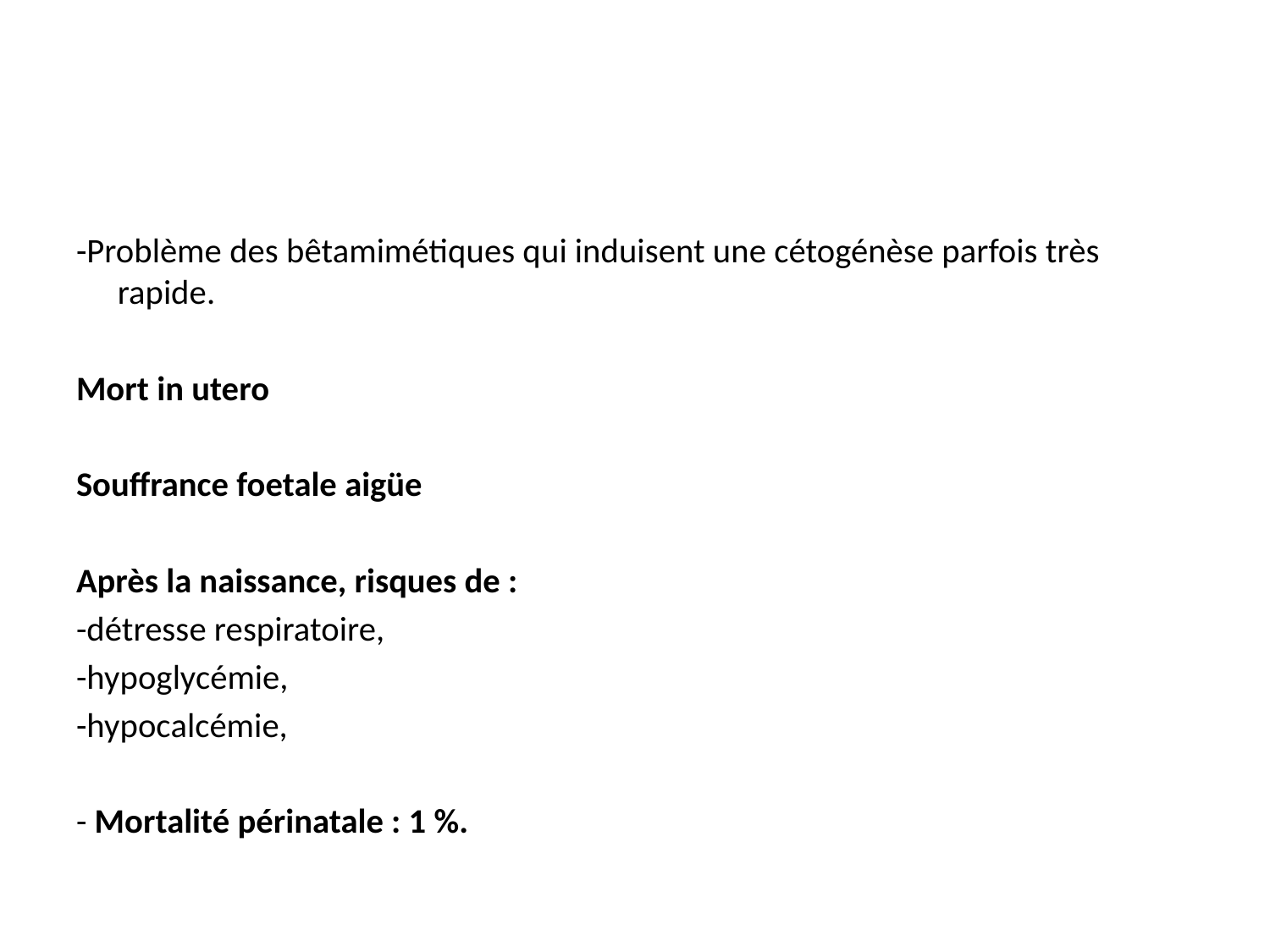

#
-Problème des bêtamimétiques qui induisent une cétogénèse parfois très rapide.

Mort in utero

Souffrance foetale aigüe

Après la naissance, risques de :
-détresse respiratoire,
-hypoglycémie,
-hypocalcémie,

- Mortalité périnatale : 1 %.